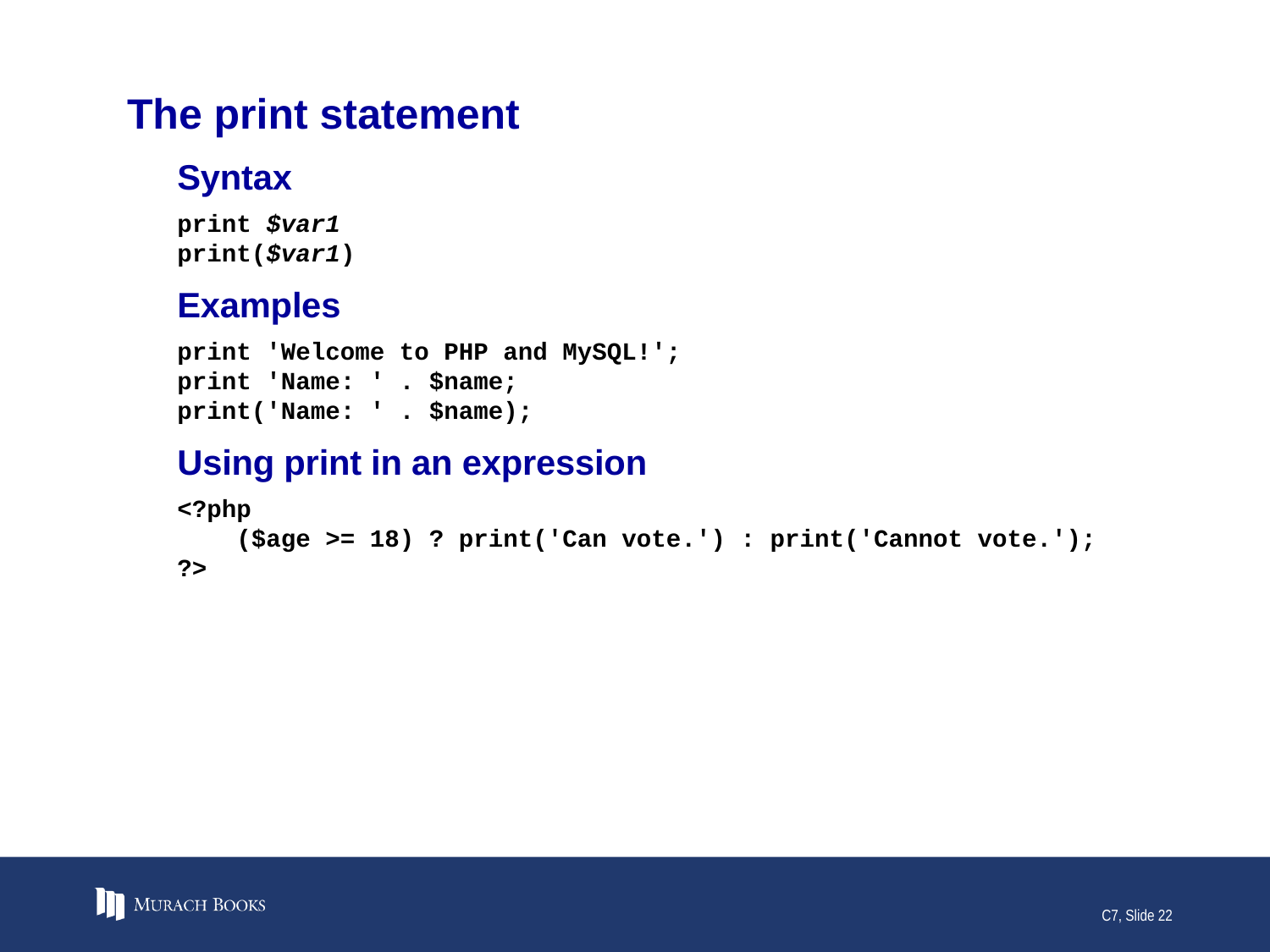

# The print statement
Syntax
print $var1
print($var1)
Examples
print 'Welcome to PHP and MySQL!';
print 'Name: ' . $name;
print('Name: ' . $name);
Using print in an expression
<?php
    ($age >= 18) ? print('Can vote.') : print('Cannot vote.');
?>

C7, Slide 22